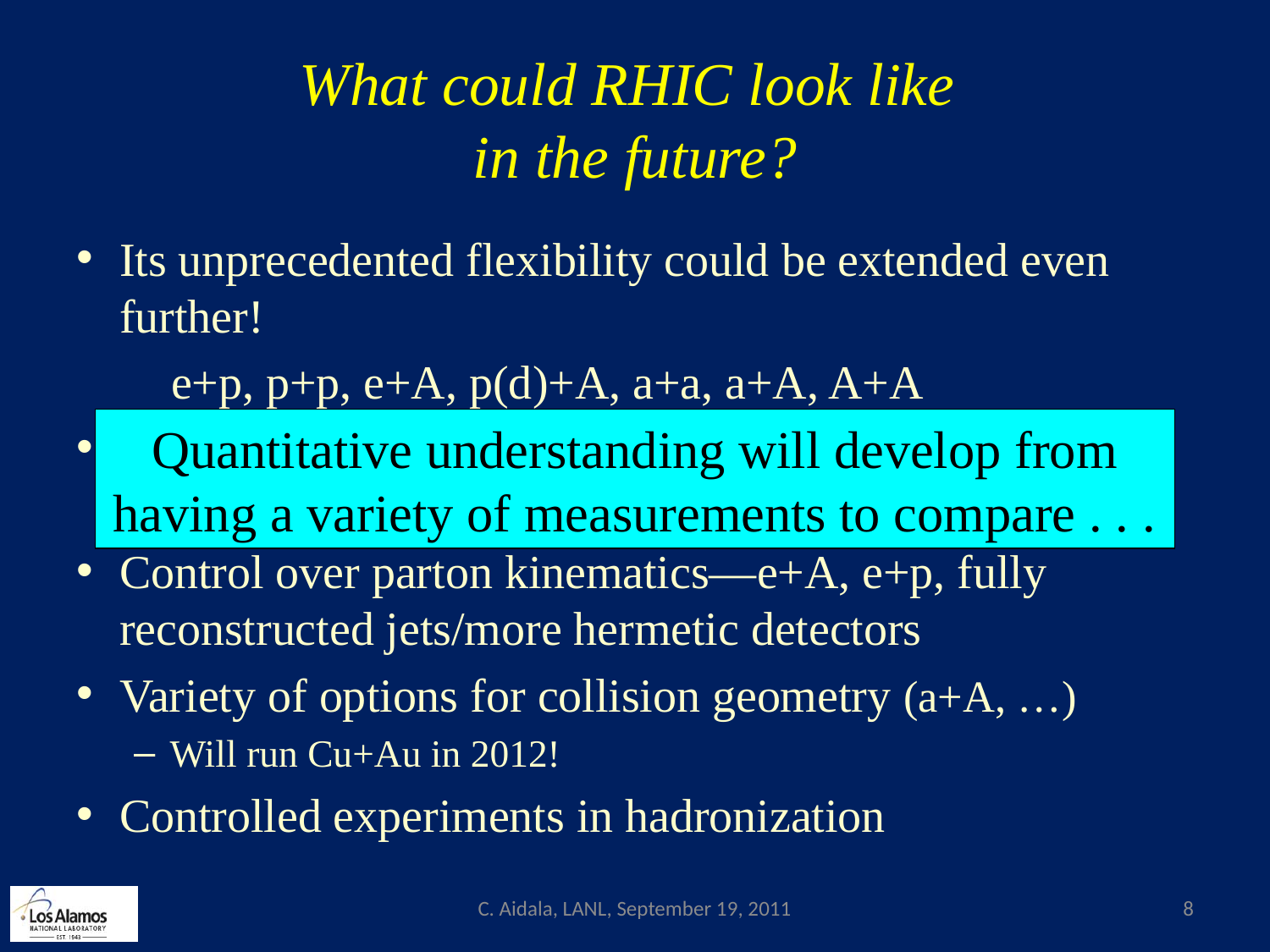

# What could RHIC look like in the future?
Its unprecedented flexibility could be extended even further!
        e+p, p+p, e+A, p(d)+A, a+a, a+A, A+A
Electroweak and colored probes available in both the initial and final states!
Control over parton kinematics—e+A, e+p, fully reconstructed jets/more hermetic detectors
Variety of options for collision geometry (a+A, …)
Will run Cu+Au in 2012!
Controlled experiments in hadronization

Quantitative understanding will develop from having a variety of measurements to compare . . .
C. Aidala, LANL, September 19, 2011
8